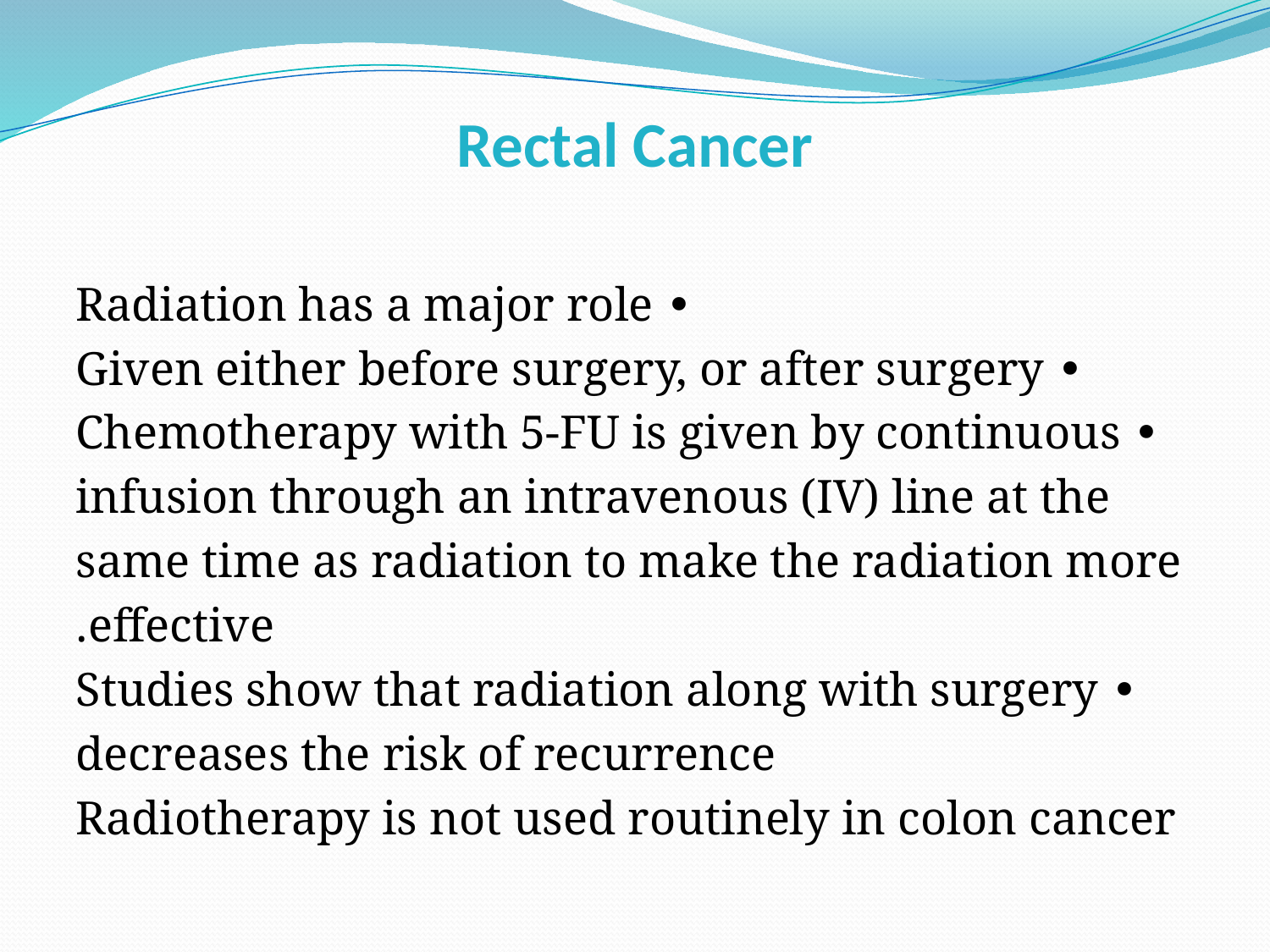

# Rectal Cancer
• Radiation has a major role
• Given either before surgery, or after surgery
• Chemotherapy with 5-FU is given by continuous
infusion through an intravenous (IV) line at the
same time as radiation to make the radiation more
effective.
• Studies show that radiation along with surgery
decreases the risk of recurrence
Radiotherapy is not used routinely in colon cancer